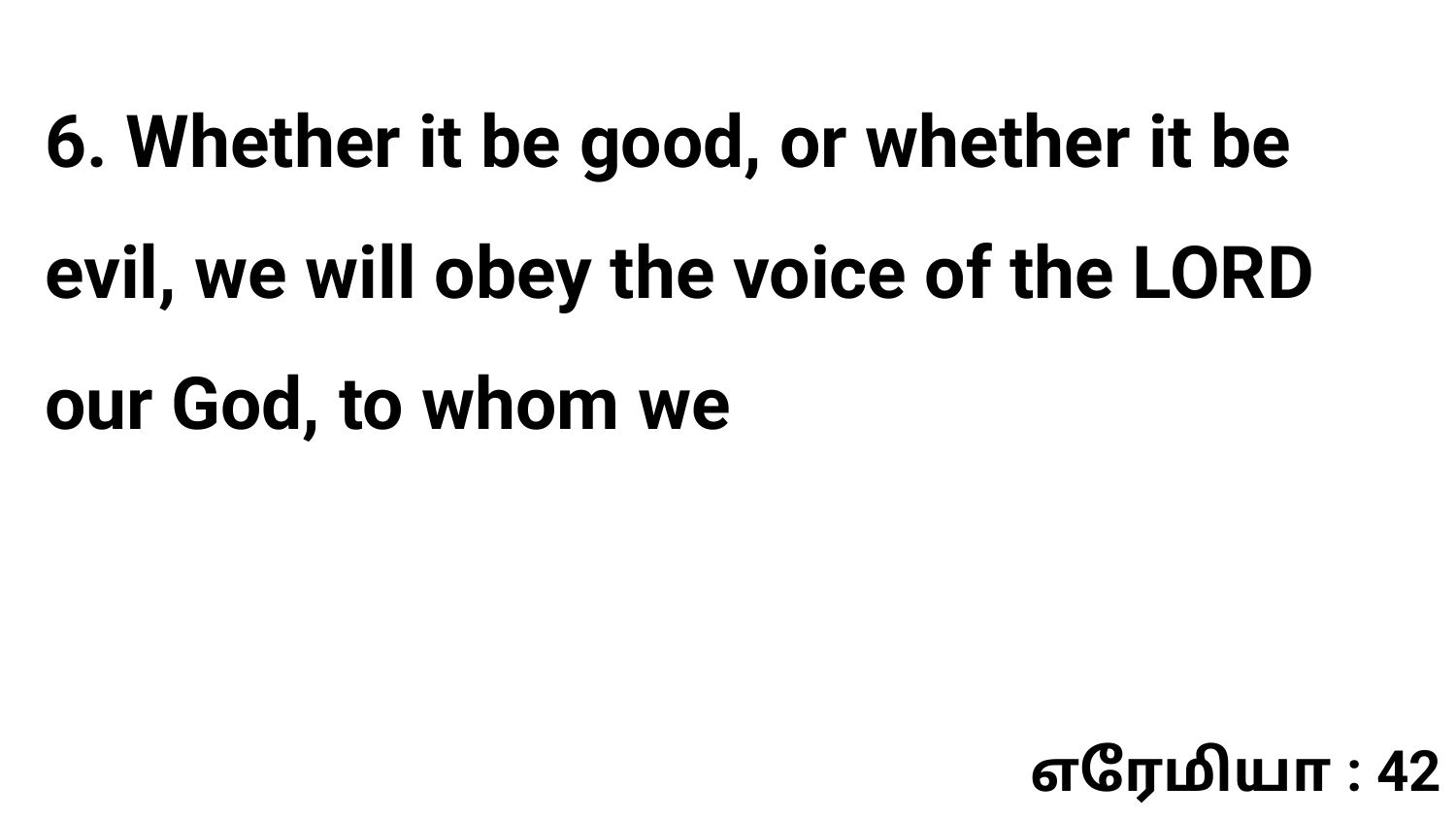

6. Whether it be good, or whether it be evil, we will obey the voice of the LORD our God, to whom we
எரேமியா : 42